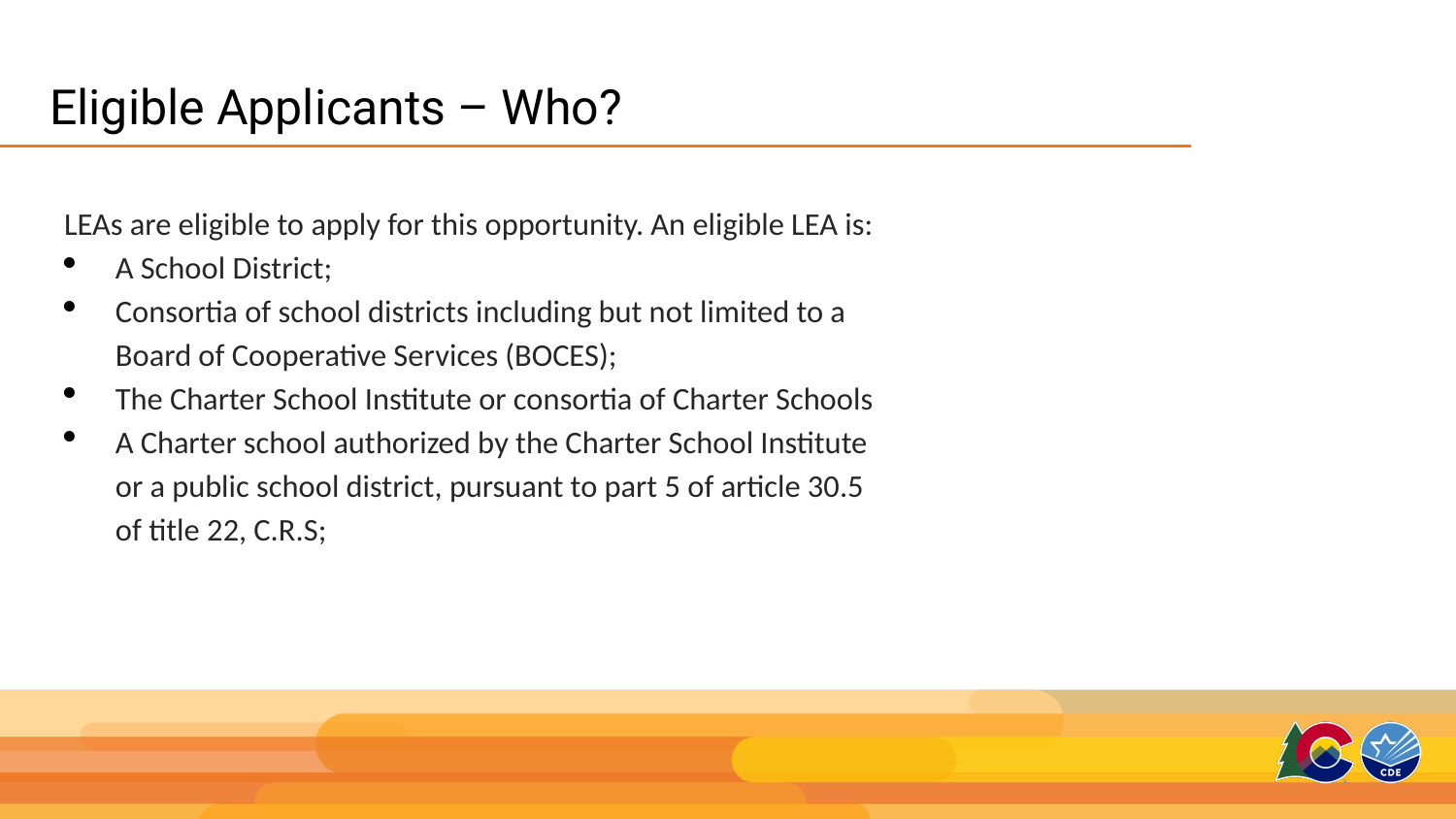

# Eligible Applicants – Who?
LEAs are eligible to apply for this opportunity. An eligible LEA is:
A School District;
Consortia of school districts including but not limited to a Board of Cooperative Services (BOCES);
The Charter School Institute or consortia of Charter Schools
A Charter school authorized by the Charter School Institute or a public school district, pursuant to part 5 of article 30.5 of title 22, C.R.S;